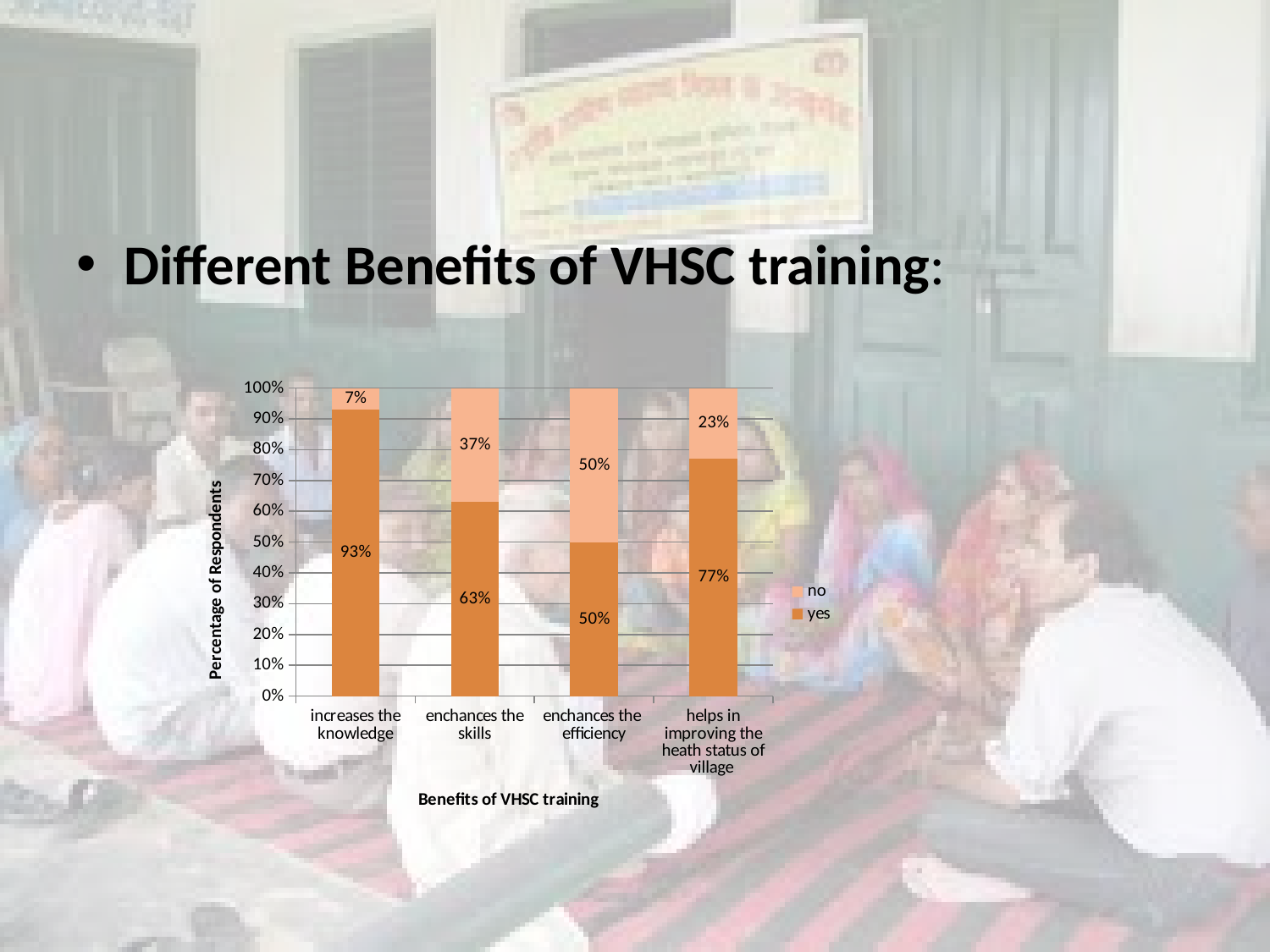

#
Different Benefits of VHSC training:

### Chart

| Category | yes | no |
|---|---|---|
| increases the knowledge | 93.0 | 7.0 |
| enchances the skills | 63.0 | 37.0 |
| enchances the  efficiency | 50.0 | 50.0 |
| helps in improving the heath status of village  | 77.0 | 23.0 |